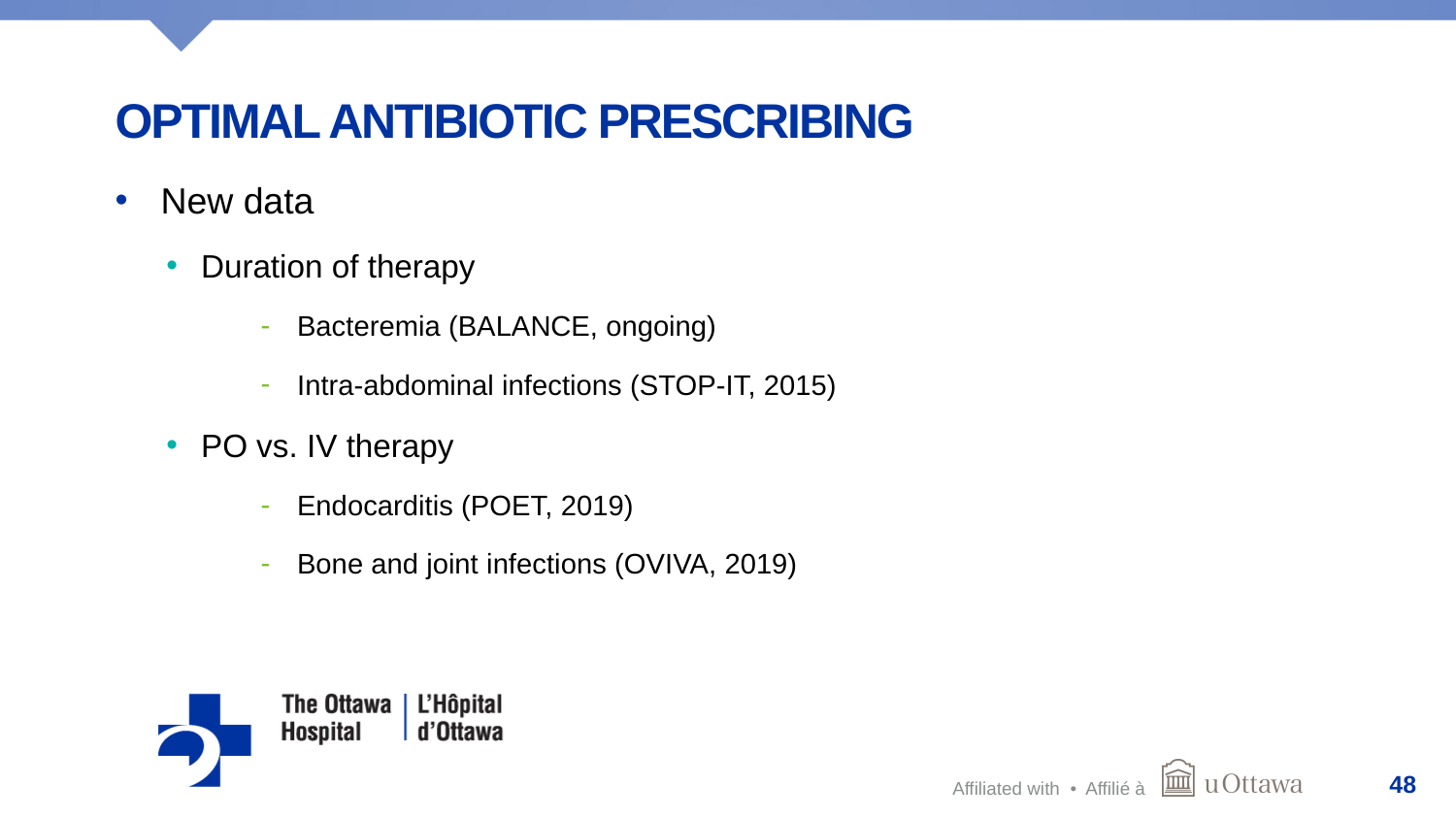

# Optimal Antibiotic Prescribing
New data
Duration of therapy
Bacteremia (BALANCE, ongoing)
Intra-abdominal infections (STOP-IT, 2015)
PO vs. IV therapy
Endocarditis (POET, 2019)
Bone and joint infections (OVIVA, 2019)

48